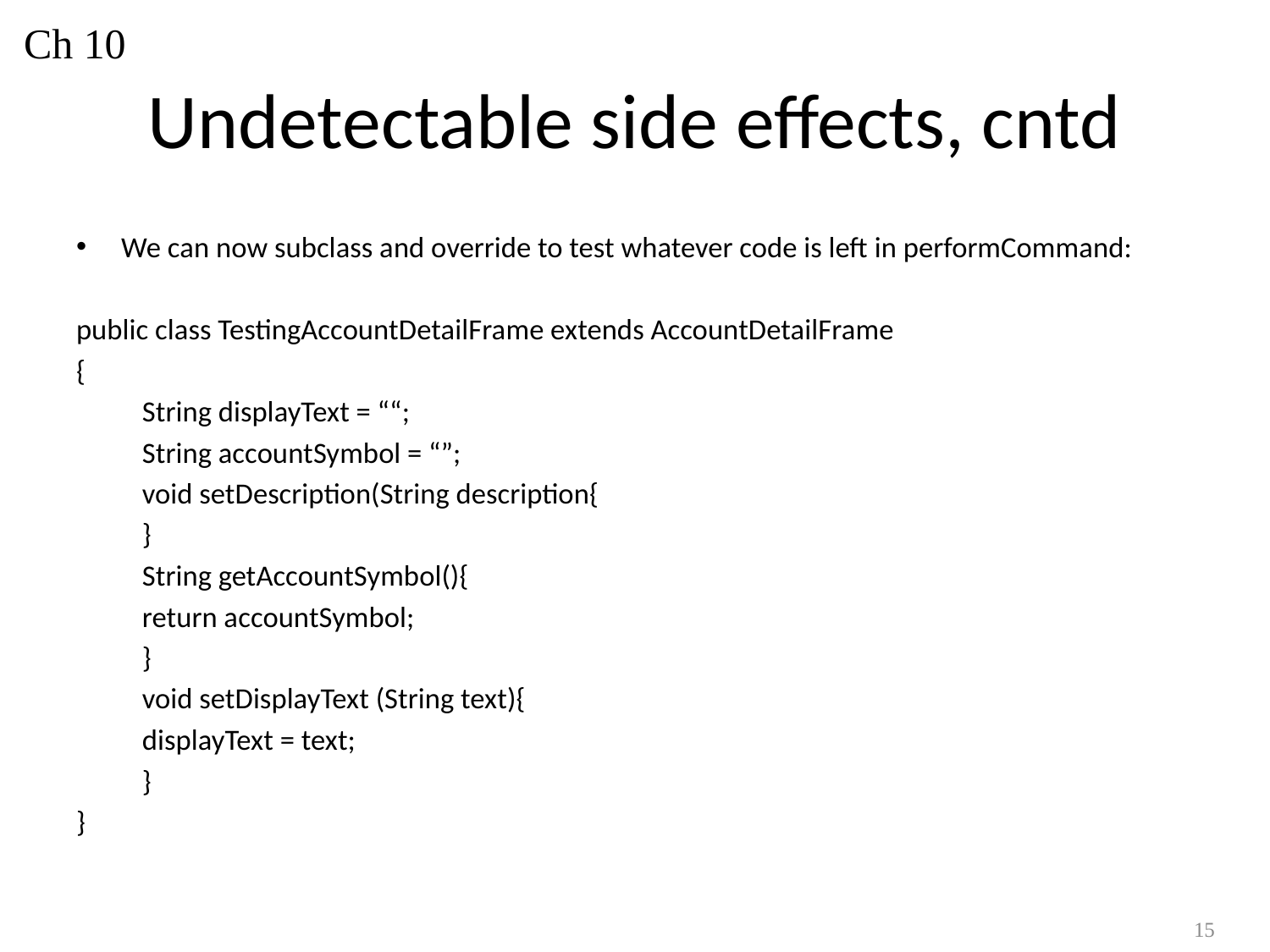

Ch 10
# Undetectable side effects, cntd
We can now subclass and override to test whatever code is left in performCommand:

public class TestingAccountDetailFrame extends AccountDetailFrame
{
	String displayText = ““;
	String accountSymbol = “”;
	void setDescription(String description{
	}
	String getAccountSymbol(){
		return accountSymbol;
	}
	void setDisplayText (String text){
		displayText = text;
	}
}